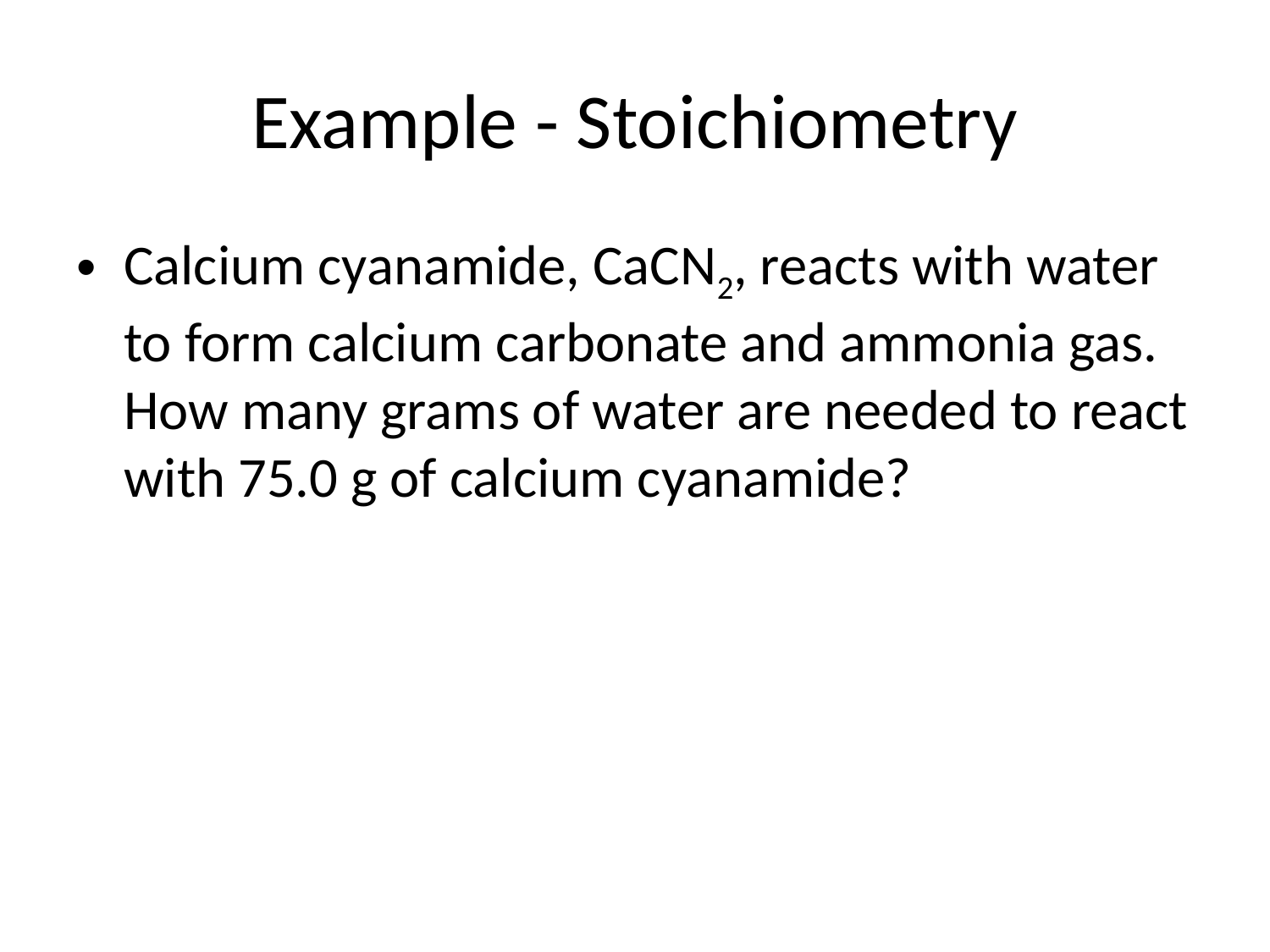

# Example - Stoichiometry
Calcium cyanamide, CaCN2, reacts with water to form calcium carbonate and ammonia gas. How many grams of water are needed to react with 75.0 g of calcium cyanamide?